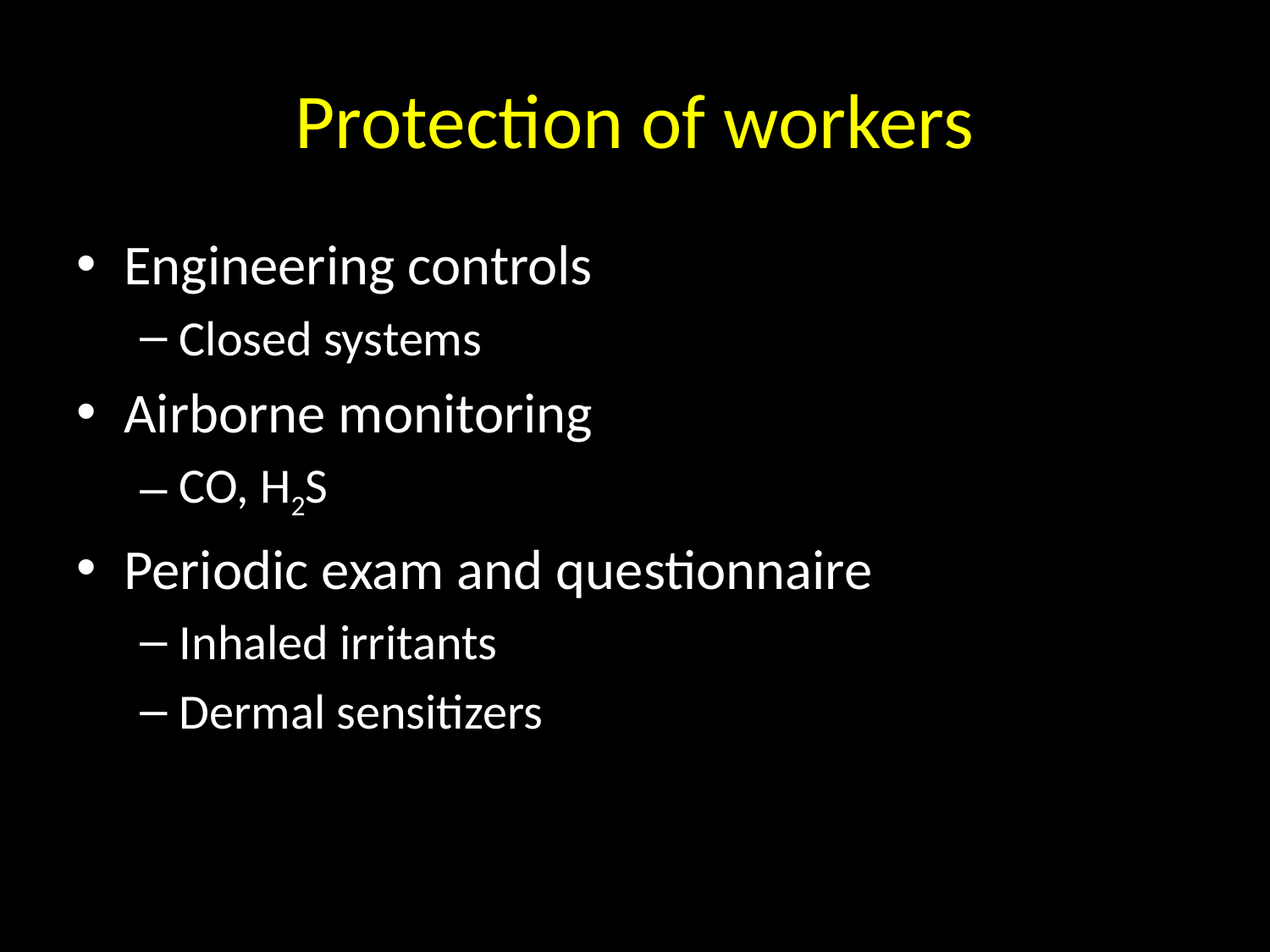

# Protection of workers
Engineering controls
Closed systems
Airborne monitoring
CO, H2S
Periodic exam and questionnaire
Inhaled irritants
Dermal sensitizers